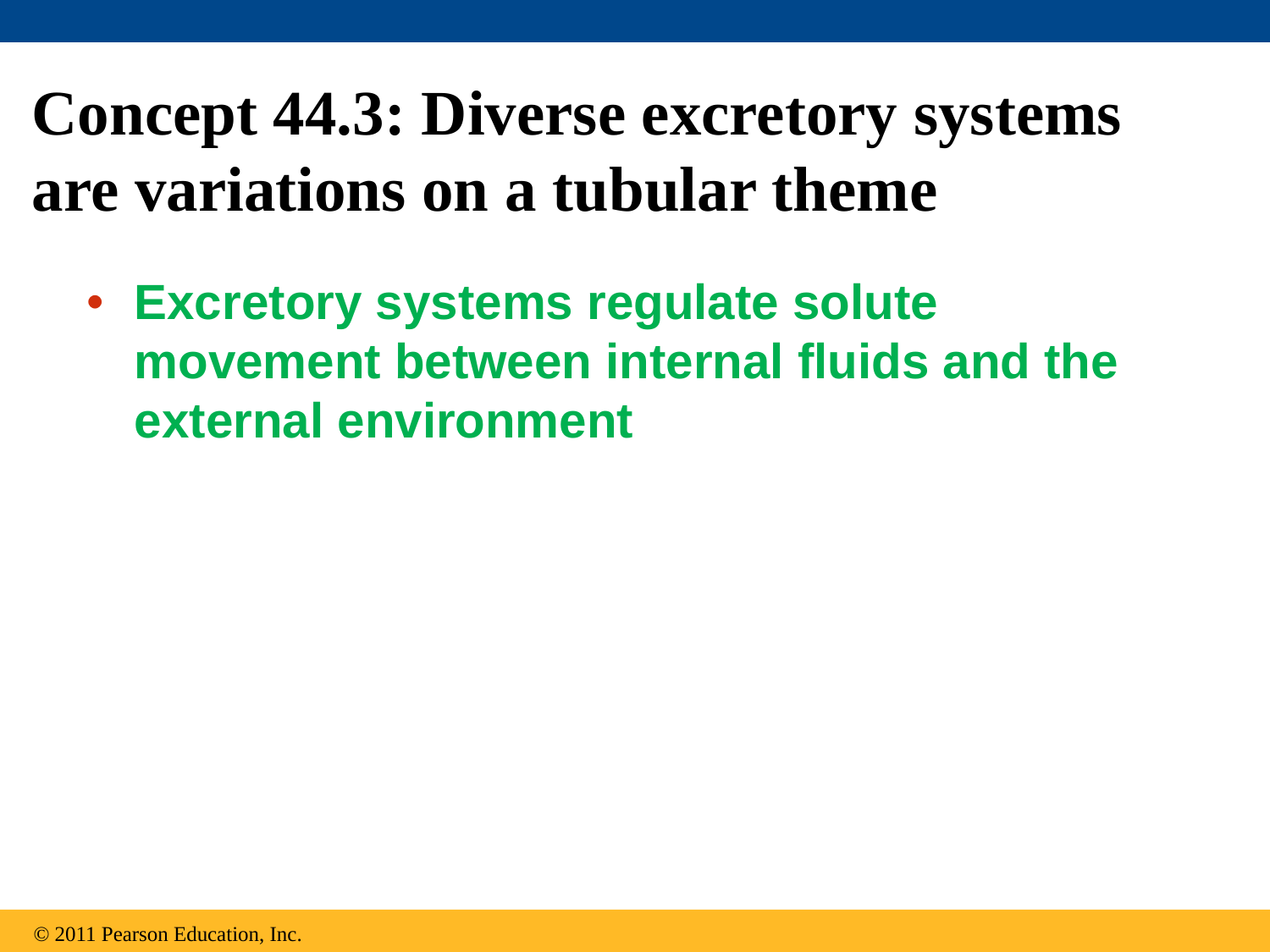

# Concept 44.3: Diverse excretory systems are variations on a tubular theme
Excretory systems regulate solute movement between internal fluids and the external environment

© 2011 Pearson Education, Inc.